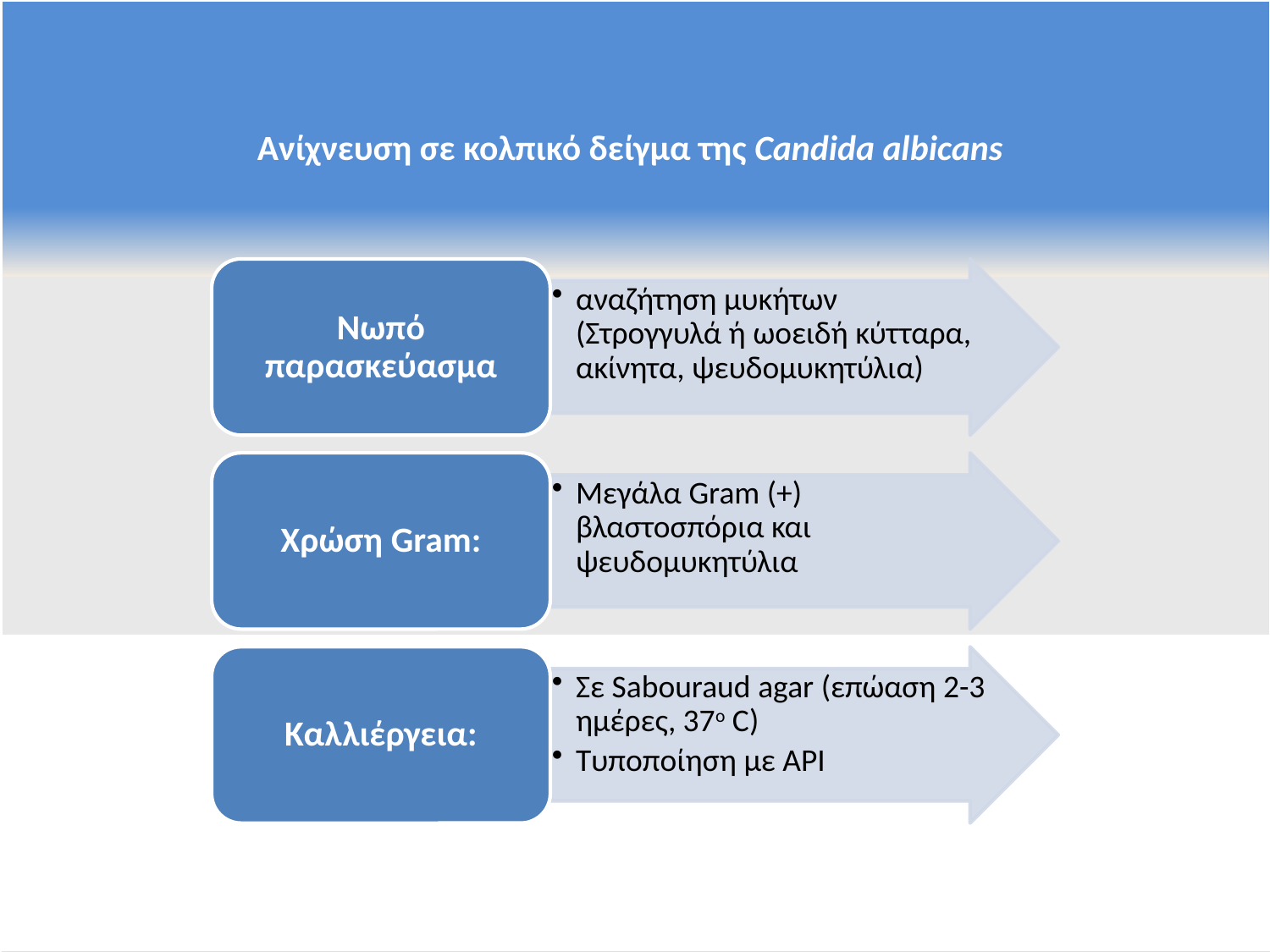

Ανίχνευση σε κολπικό δείγμα της Candida albicans

αναζήτηση μυκήτων (Στρογγυλά ή ωοειδή κύτταρα, ακίνητα, ψευδομυκητύλια)
Νωπό παρασκεύασμα
Μεγάλα Gram (+) βλαστοσπόρια και ψευδομυκητύλια
Χρώση Gram:
Σε Sabouraud agar (επώαση 2-3 ημέρες, 37ο C)
Τυποποίηση με ΑΡΙ
Καλλιέργεια: